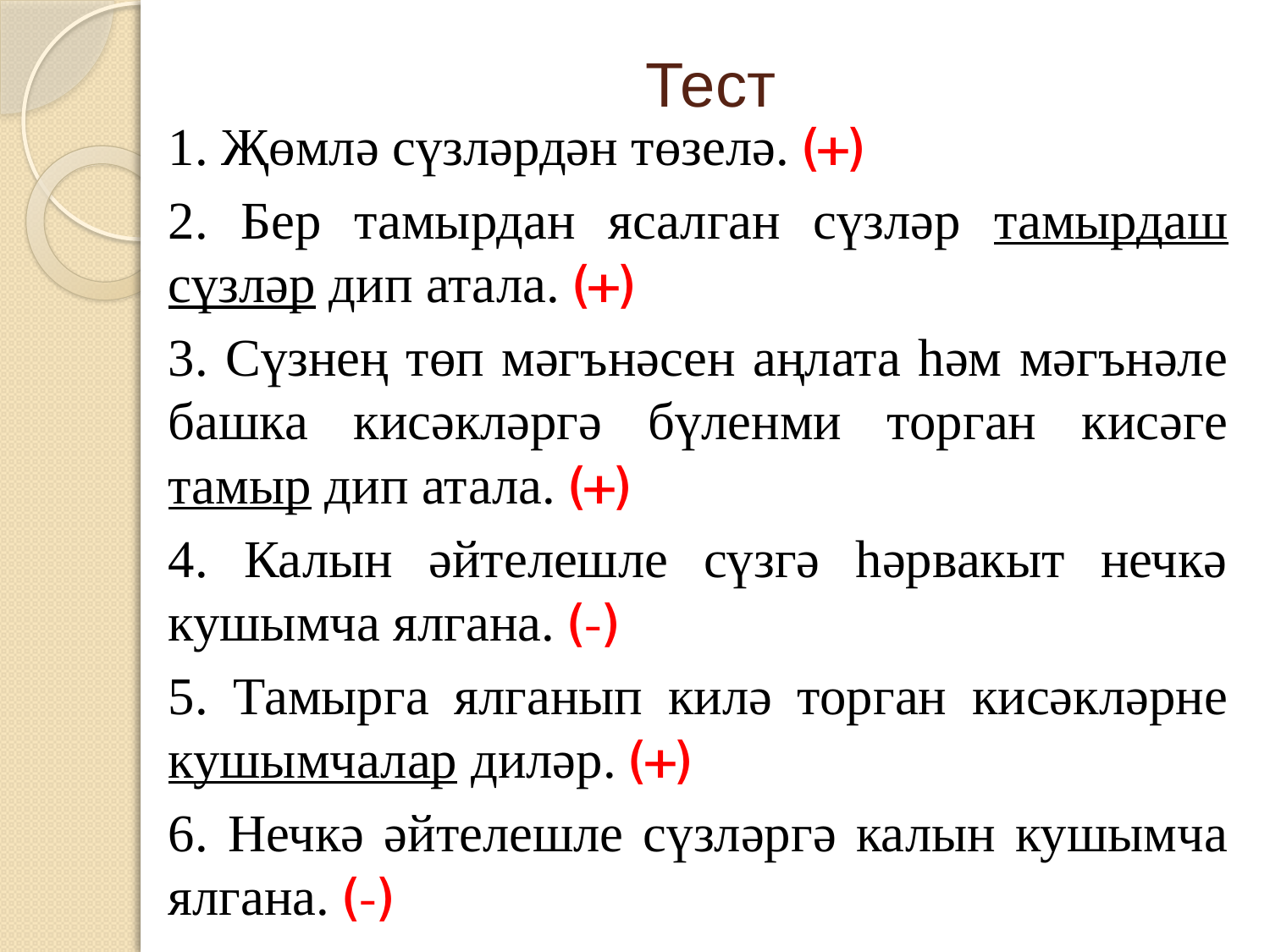

# Тест
1. Җөмлә сүзләрдән төзелә. (+)
2. Бер тамырдан ясалган сүзләр тамырдаш сүзләр дип атала. (+)
3. Сүзнең төп мәгънәсен аңлата һәм мәгънәле башка кисәкләргә бүленми торган кисәге тамыр дип атала. (+)
4. Калын әйтелешле сүзгә һәрвакыт нечкә кушымча ялгана. (-)
5. Тамырга ялганып килә торган кисәкләрне кушымчалар диләр. (+)
6. Нечкә әйтелешле сүзләргә калын кушымча ялгана. (-)